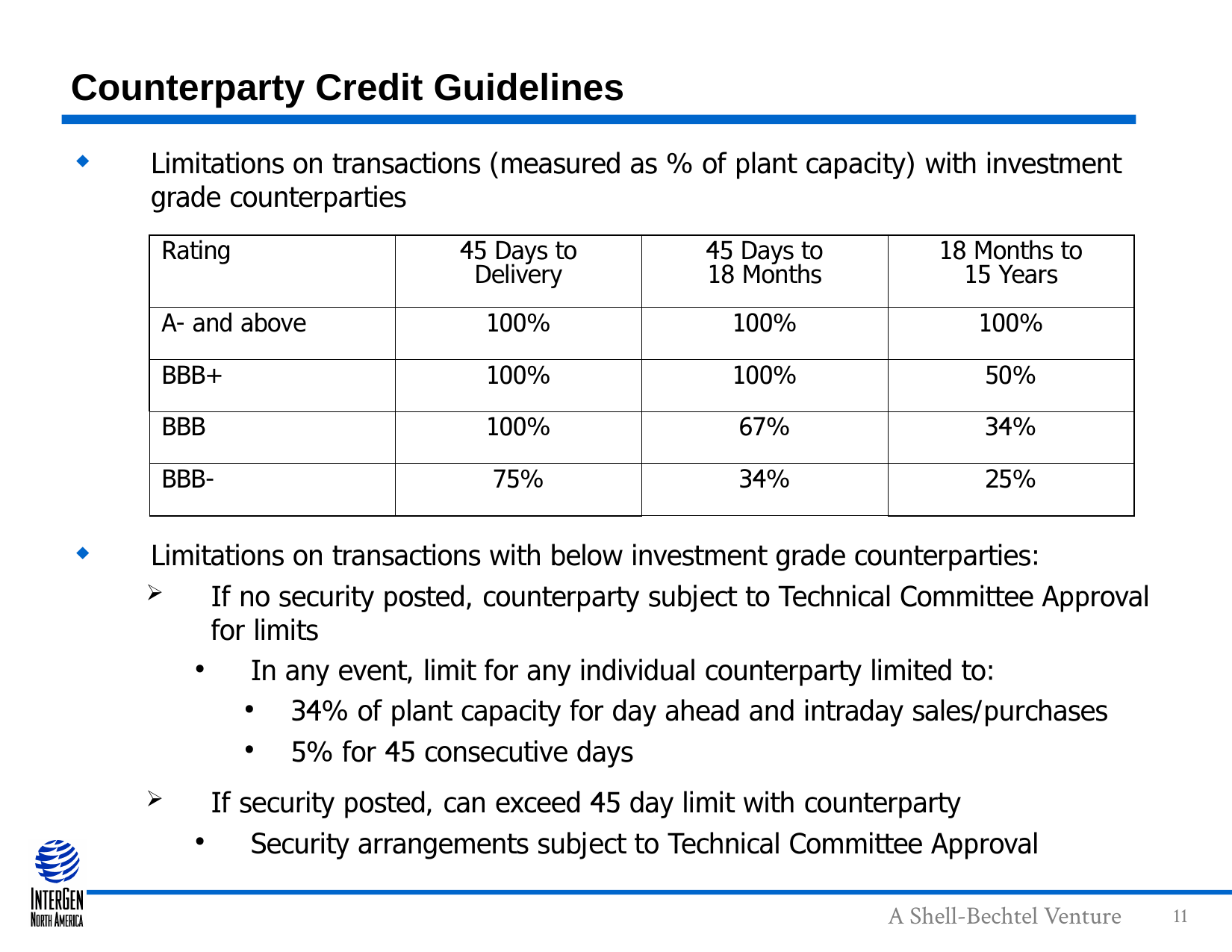

11
# Counterparty Credit Guidelines
Limitations on transactions (measured as % of plant capacity) with investment grade counterparties

Limitations on transactions with below investment grade counterparties:
If no security posted, counterparty subject to Technical Committee Approval for limits
In any event, limit for any individual counterparty limited to:
34% of plant capacity for day ahead and intraday sales/purchases
5% for 45 consecutive days
If security posted, can exceed 45 day limit with counterparty
Security arrangements subject to Technical Committee Approval
| Rating | 45 Days to Delivery | 45 Days to 18 Months | 18 Months to 15 Years |
| --- | --- | --- | --- |
| A- and above | 100% | 100% | 100% |
| BBB+ | 100% | 100% | 50% |
| BBB | 100% | 67% | 34% |
| BBB- | 75% | 34% | 25% |